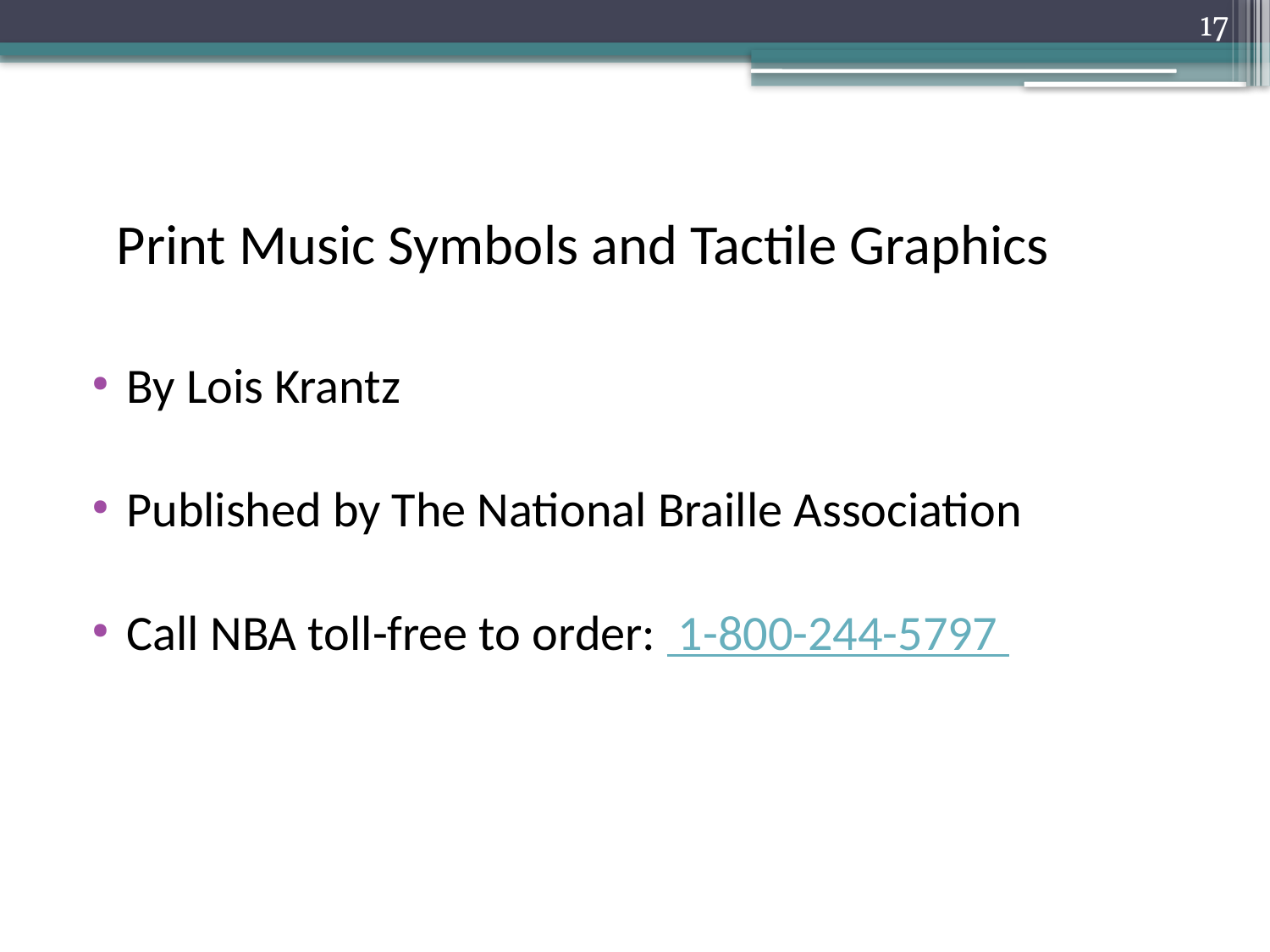

17

  Print Music Symbols and Tactile Graphics

By Lois Krantz
Published by The National Braille Association
Call NBA toll-free to order:  1-800-244-5797